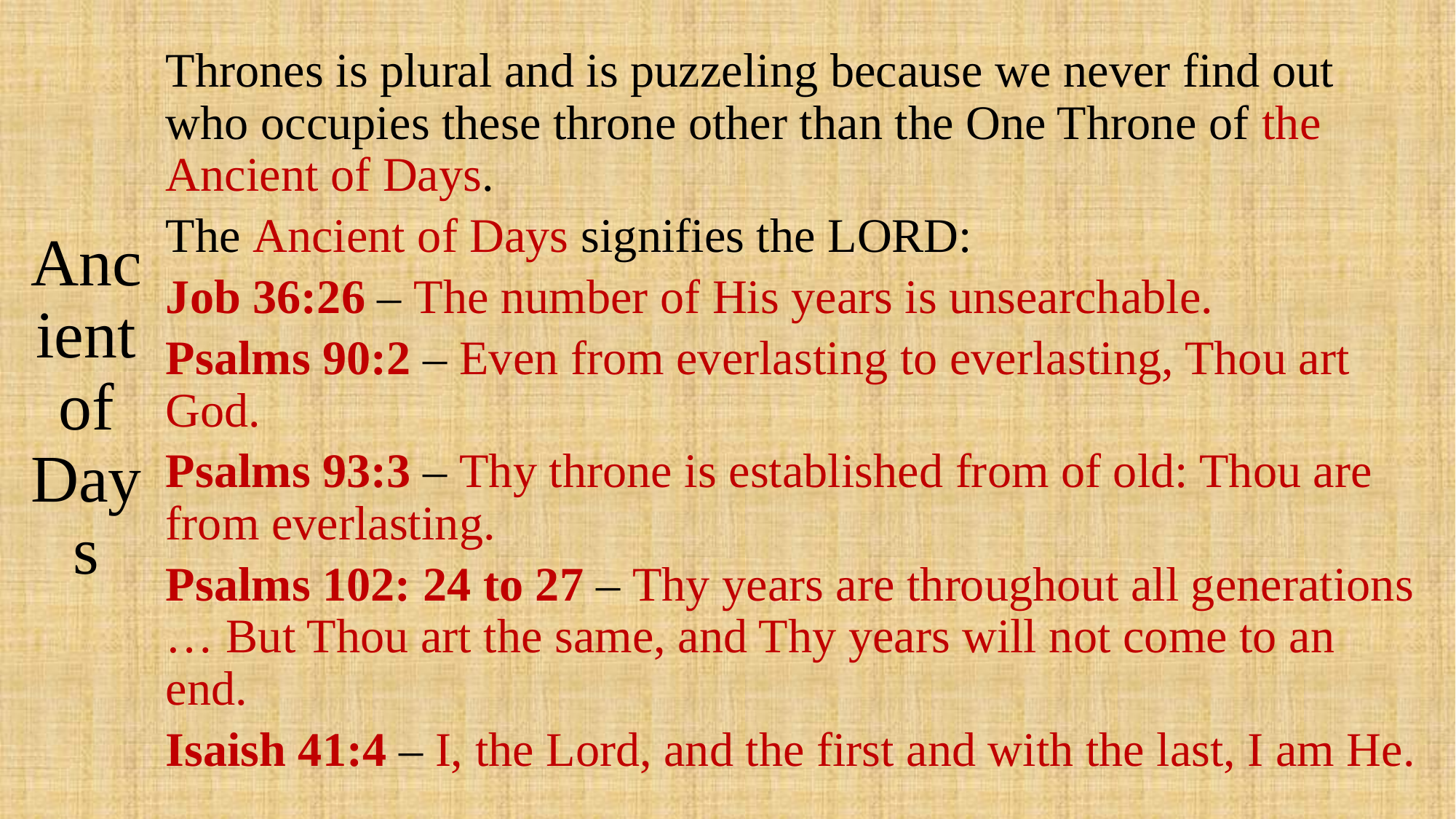

# Ancient of Days
Thrones is plural and is puzzeling because we never find out who occupies these throne other than the One Throne of the Ancient of Days.
The Ancient of Days signifies the LORD:
Job 36:26 – The number of His years is unsearchable.
Psalms 90:2 – Even from everlasting to everlasting, Thou art God.
Psalms 93:3 – Thy throne is established from of old: Thou are from everlasting.
Psalms 102: 24 to 27 – Thy years are throughout all generations … But Thou art the same, and Thy years will not come to an end.
Isaish 41:4 – I, the Lord, and the first and with the last, I am He.